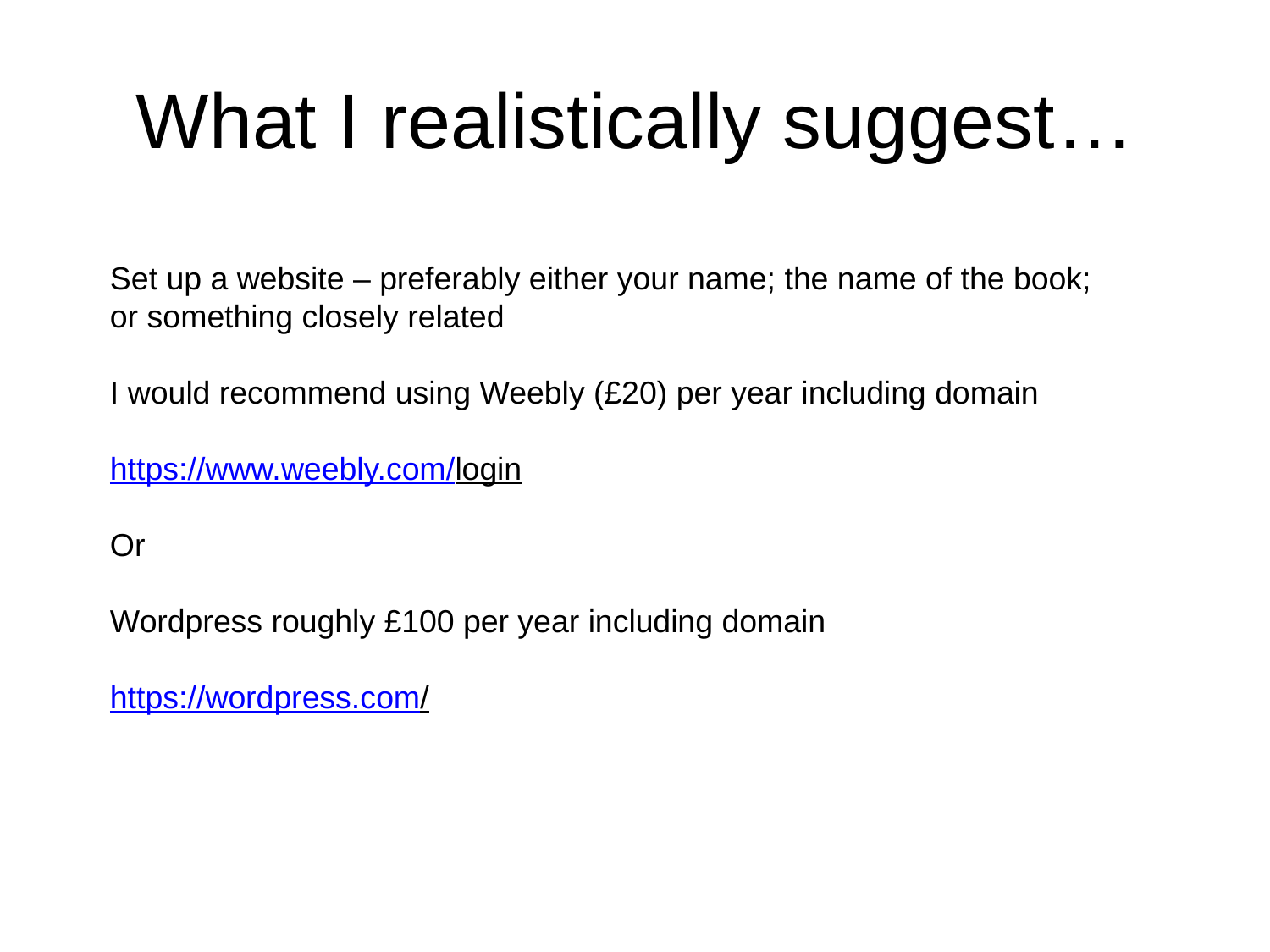

# What I realistically suggest…
Set up a website – preferably either your name; the name of the book;
or something closely related

I would recommend using Weebly (£20) per year including domain

https://www.weebly.com/login

Or

Wordpress roughly £100 per year including domain

https://wordpress.com/